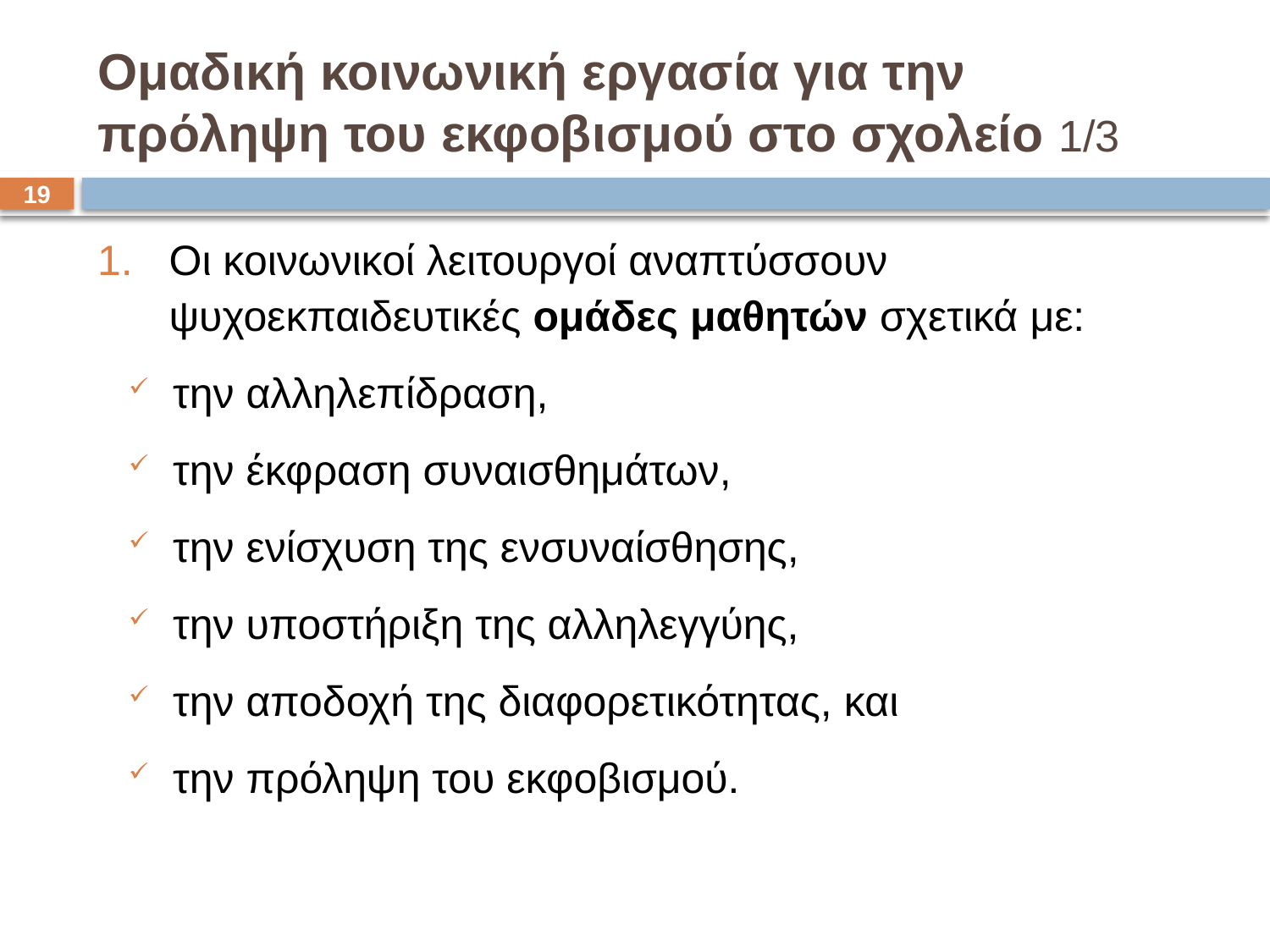

# Ομαδική κοινωνική εργασία για την πρόληψη του εκφοβισμού στο σχολείο 1/3
19
Οι κοινωνικοί λειτουργοί αναπτύσσουν ψυχοεκπαιδευτικές ομάδες μαθητών σχετικά με:
την αλληλεπίδραση,
την έκφραση συναισθημάτων,
την ενίσχυση της ενσυναίσθησης,
την υποστήριξη της αλληλεγγύης,
την αποδοχή της διαφορετικότητας, και
την πρόληψη του εκφοβισμού.